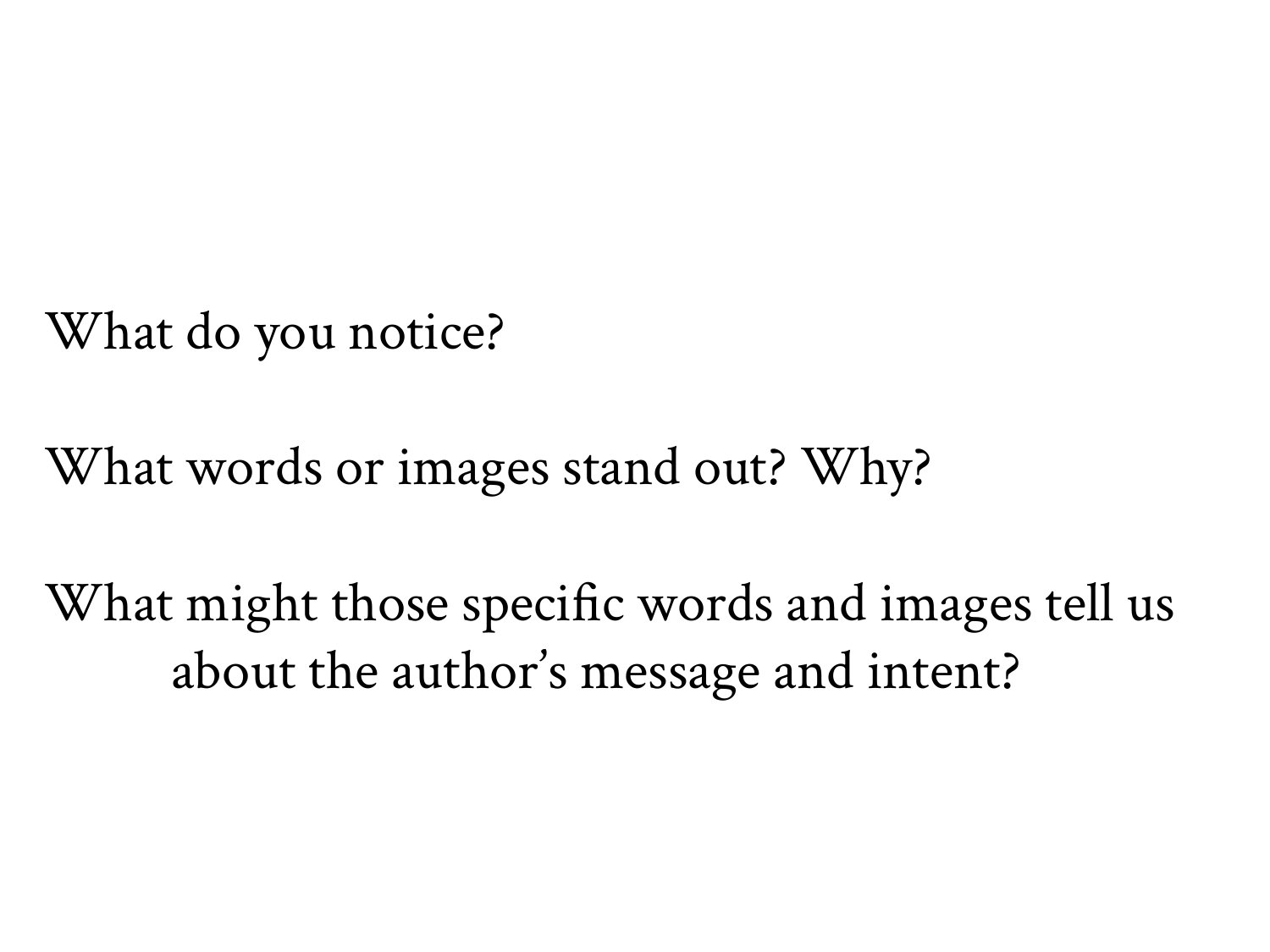

# What do you notice? What words or images stand out? Why? What might those specific words and images tell us 	about the author’s message and intent?